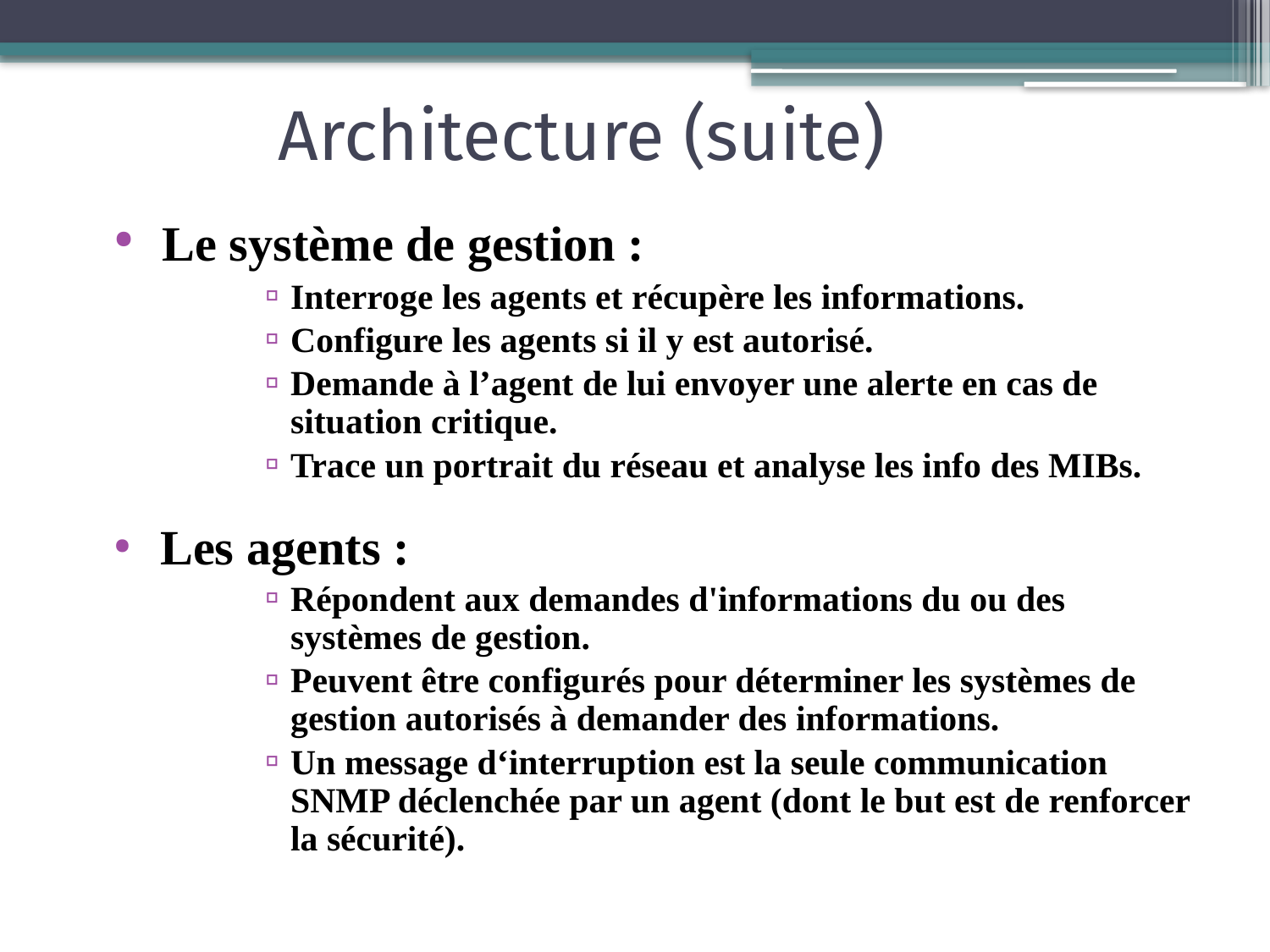

# Architecture (suite)
 Le système de gestion :
Interroge les agents et récupère les informations.
Configure les agents si il y est autorisé.
Demande à l’agent de lui envoyer une alerte en cas de situation critique.
Trace un portrait du réseau et analyse les info des MIBs.

 Les agents :
Répondent aux demandes d'informations du ou des systèmes de gestion.
Peuvent être configurés pour déterminer les systèmes de gestion autorisés à demander des informations.
Un message d‘interruption est la seule communication SNMP déclenchée par un agent (dont le but est de renforcer la sécurité).